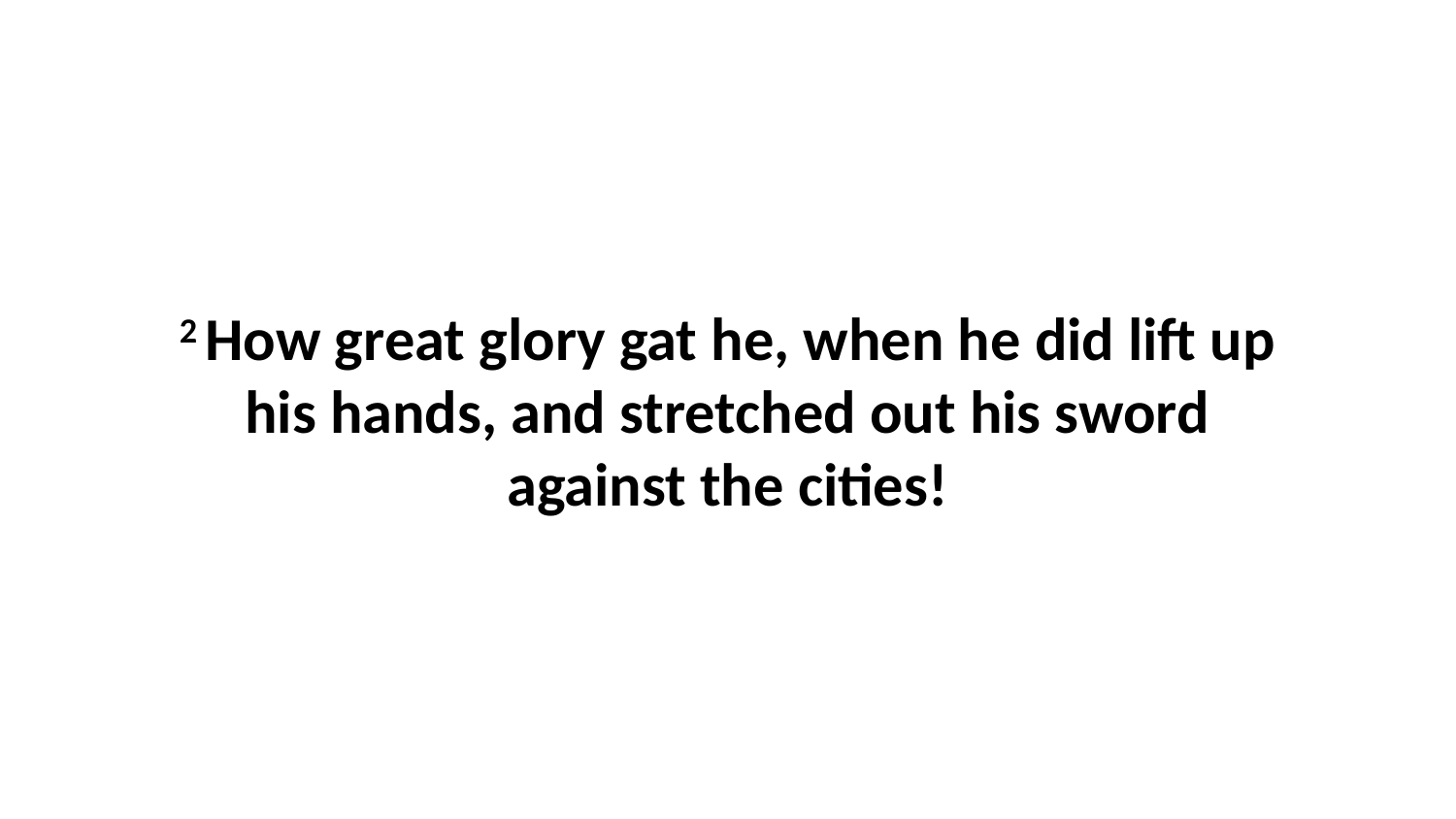

2 How great glory gat he, when he did lift up his hands, and stretched out his sword against the cities!